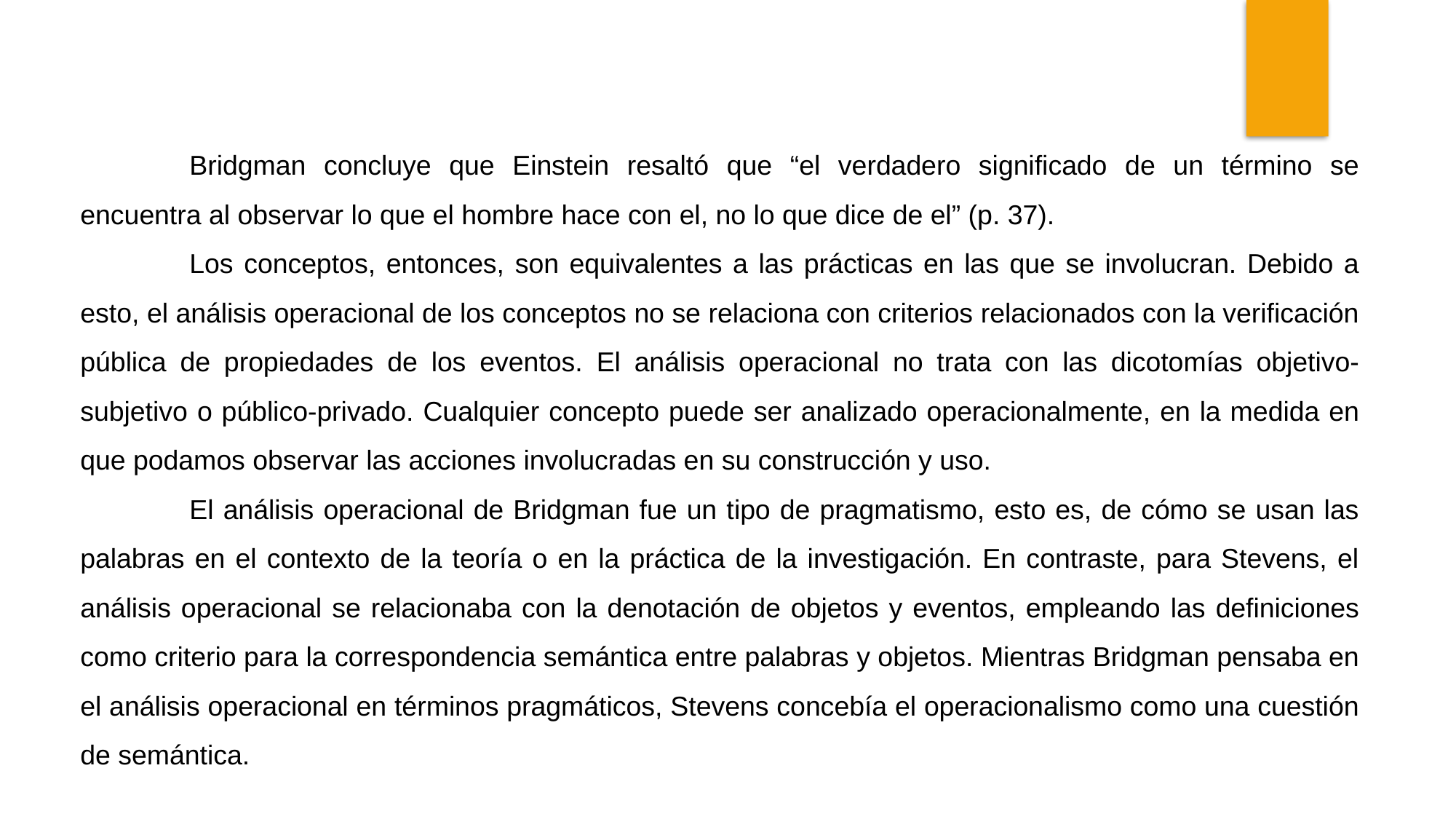

Bridgman concluye que Einstein resaltó que “el verdadero significado de un término se encuentra al observar lo que el hombre hace con el, no lo que dice de el” (p. 37).
	Los conceptos, entonces, son equivalentes a las prácticas en las que se involucran. Debido a esto, el análisis operacional de los conceptos no se relaciona con criterios relacionados con la verificación pública de propiedades de los eventos. El análisis operacional no trata con las dicotomías objetivo-subjetivo o público-privado. Cualquier concepto puede ser analizado operacionalmente, en la medida en que podamos observar las acciones involucradas en su construcción y uso.
	El análisis operacional de Bridgman fue un tipo de pragmatismo, esto es, de cómo se usan las palabras en el contexto de la teoría o en la práctica de la investigación. En contraste, para Stevens, el análisis operacional se relacionaba con la denotación de objetos y eventos, empleando las definiciones como criterio para la correspondencia semántica entre palabras y objetos. Mientras Bridgman pensaba en el análisis operacional en términos pragmáticos, Stevens concebía el operacionalismo como una cuestión de semántica.